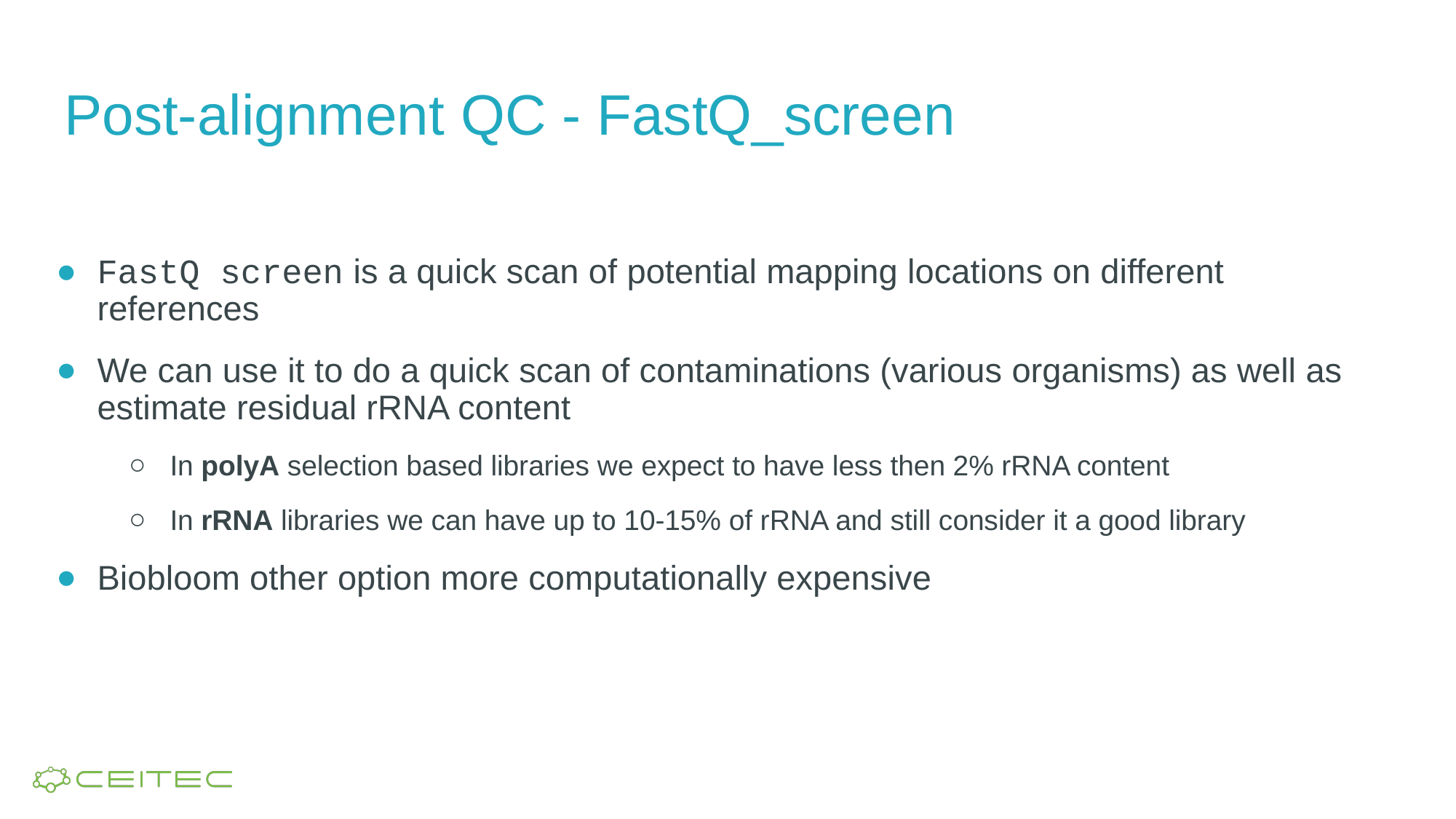

# Post-alignment QC - FastQ_screen
FastQ screen is a quick scan of potential mapping locations on different references
We can use it to do a quick scan of contaminations (various organisms) as well as estimate residual rRNA content
In polyA selection based libraries we expect to have less then 2% rRNA content
In rRNA libraries we can have up to 10-15% of rRNA and still consider it a good library
Biobloom other option more computationally expensive